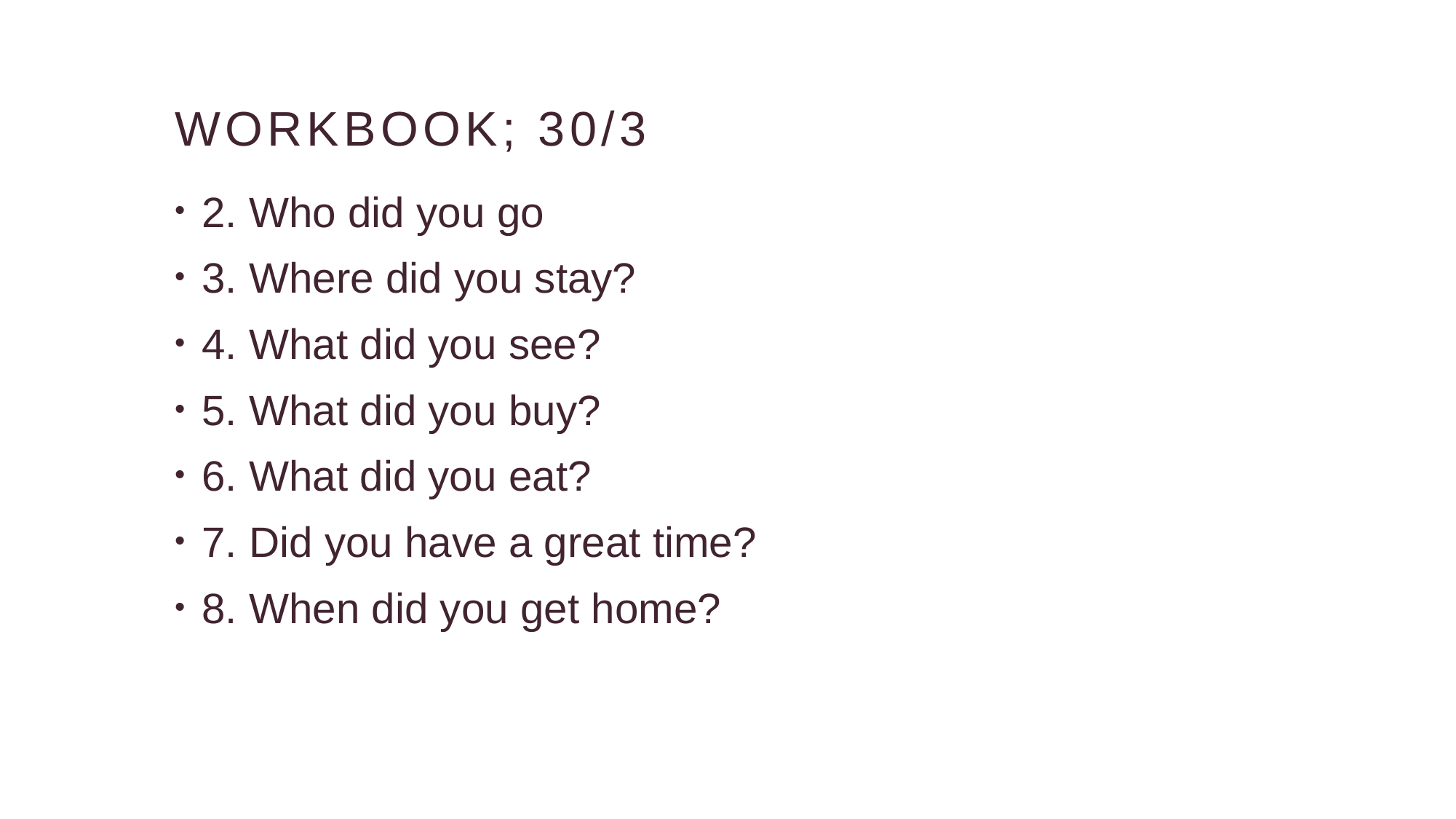

# Workbook; 30/3
2. Who did you go
3. Where did you stay?
4. What did you see?
5. What did you buy?
6. What did you eat?
7. Did you have a great time?
8. When did you get home?